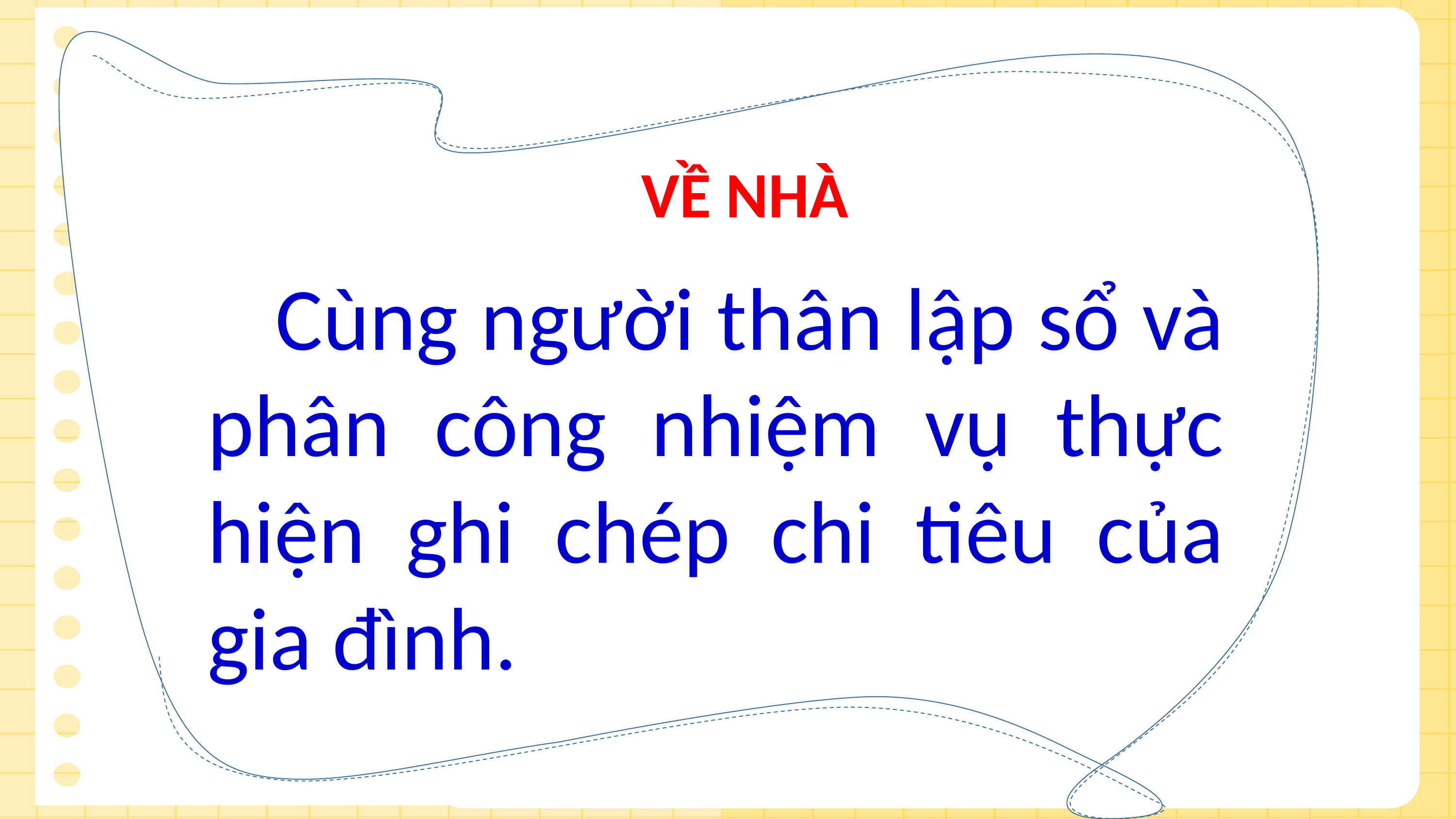

VỀ NHÀ
   Cùng người thân lập sổ và phân công nhiệm vụ thực hiện ghi chép chi tiêu của gia đình.